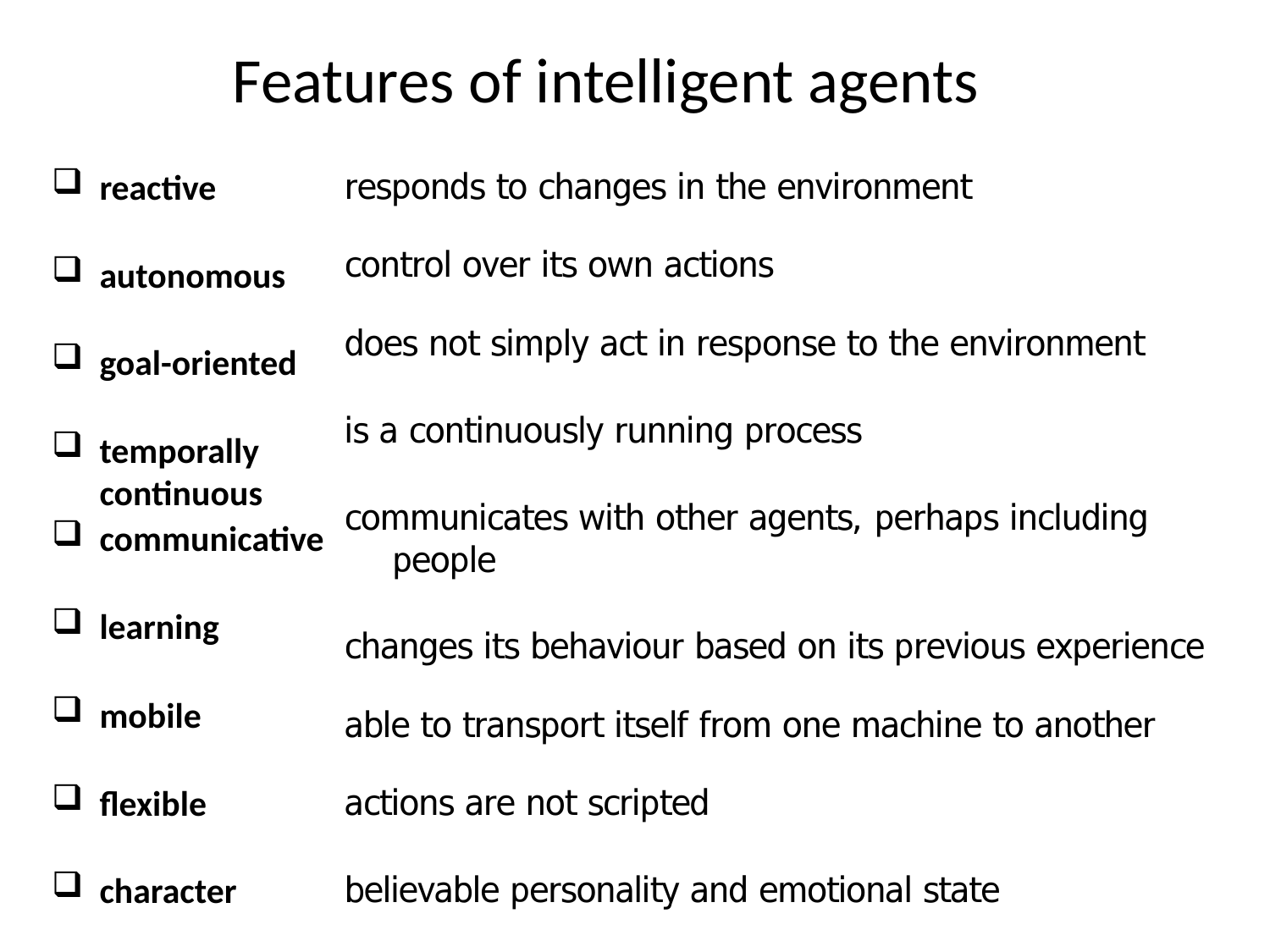

# Features of intelligent agents
reactive
autonomous

goal-oriented
temporally continuous
communicative
learning
mobile
flexible

character

responds to changes in the environment

control over its own actions

does not simply act in response to the environment

is a continuously running process

communicates with other agents, perhaps including people

changes its behaviour based on its previous experience

able to transport itself from one machine to another

actions are not scripted

believable personality and emotional state